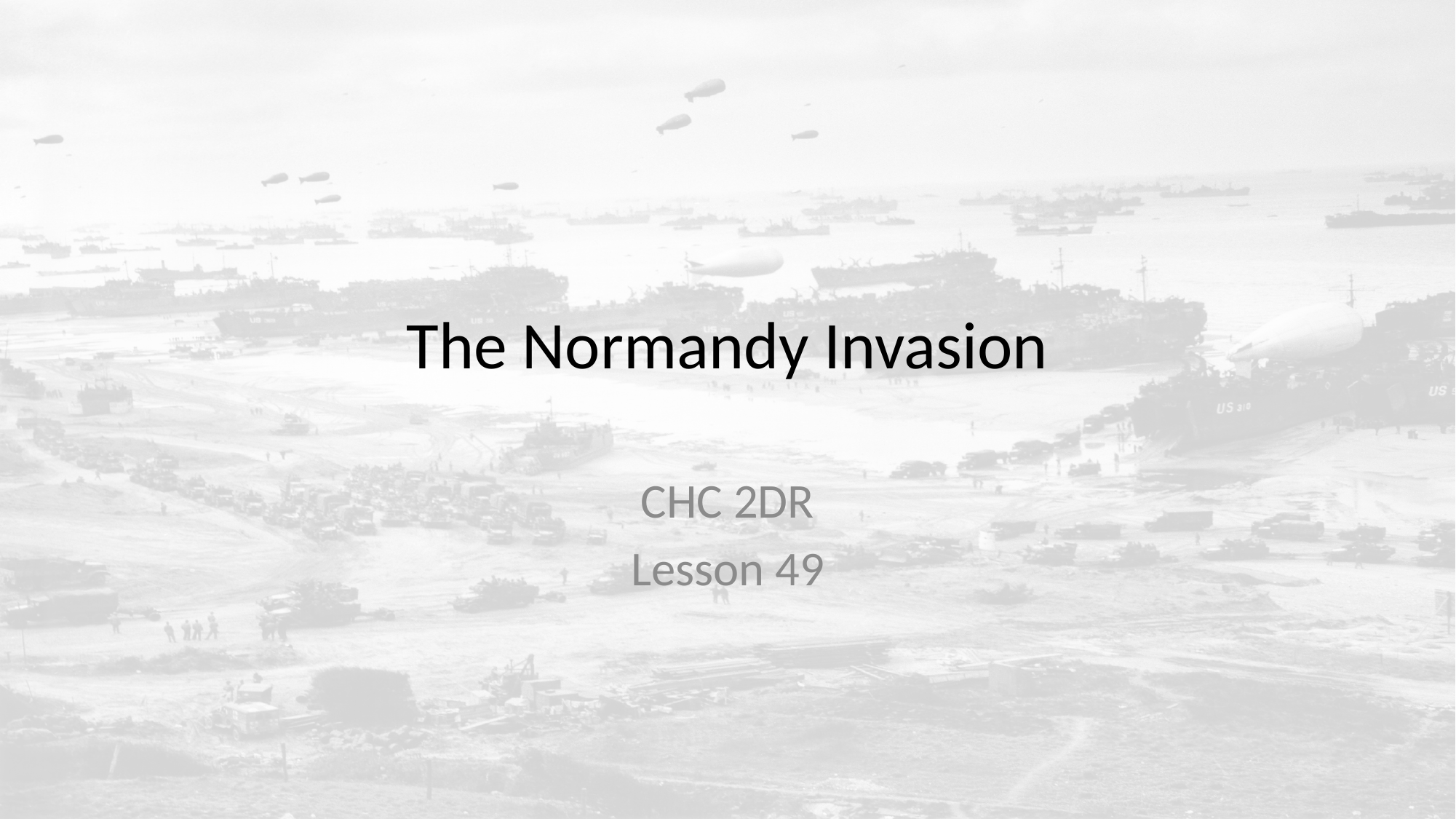

# The Normandy Invasion
CHC 2DR
Lesson 49